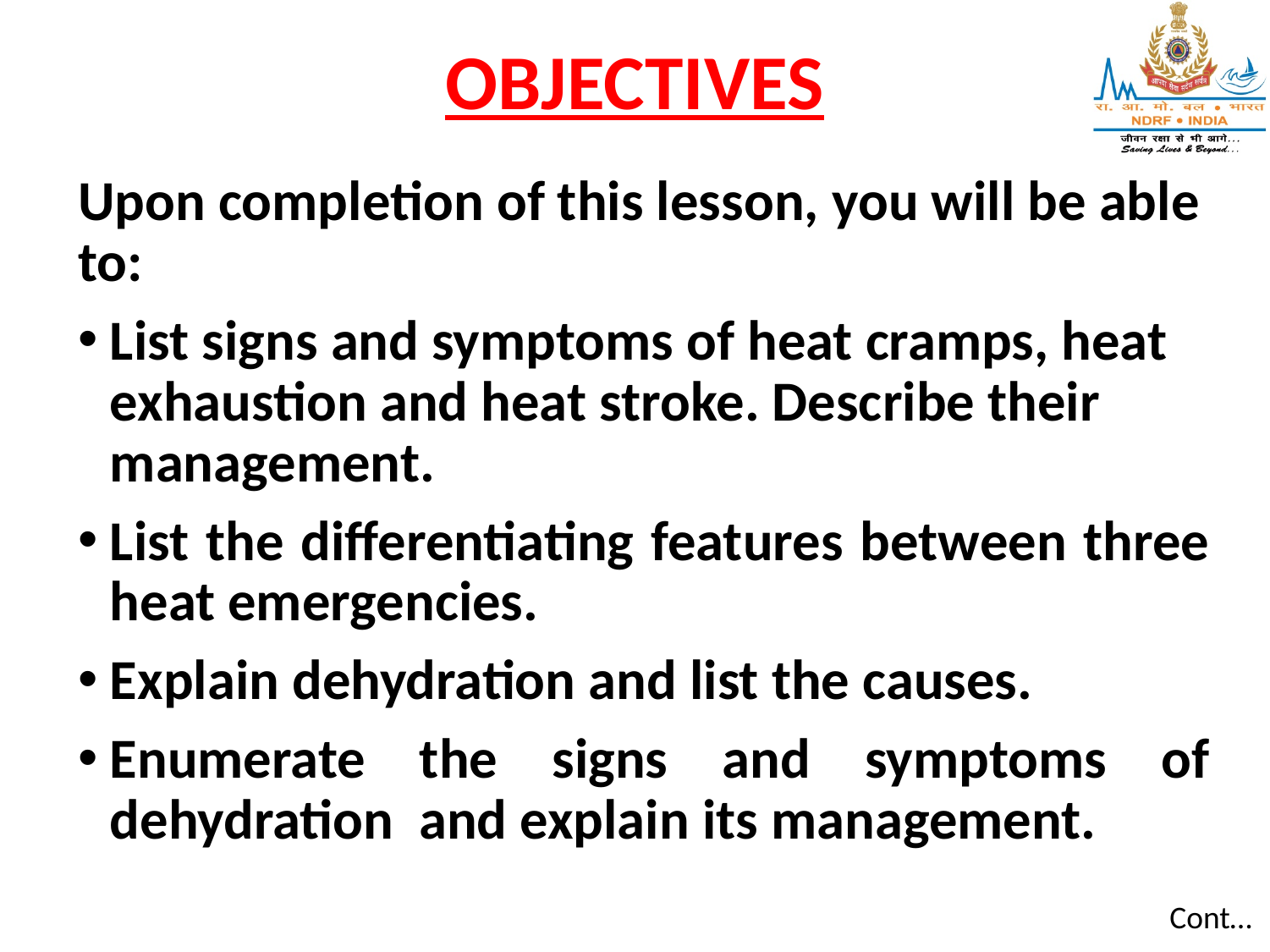

# OBJECTIVES
Upon completion of this lesson, you will be able to:
List signs and symptoms of heat cramps, heat exhaustion and heat stroke. Describe their management.
List the differentiating features between three heat emergencies.
Explain dehydration and list the causes.
Enumerate the signs and symptoms of dehydration  and explain its management.

Cont…